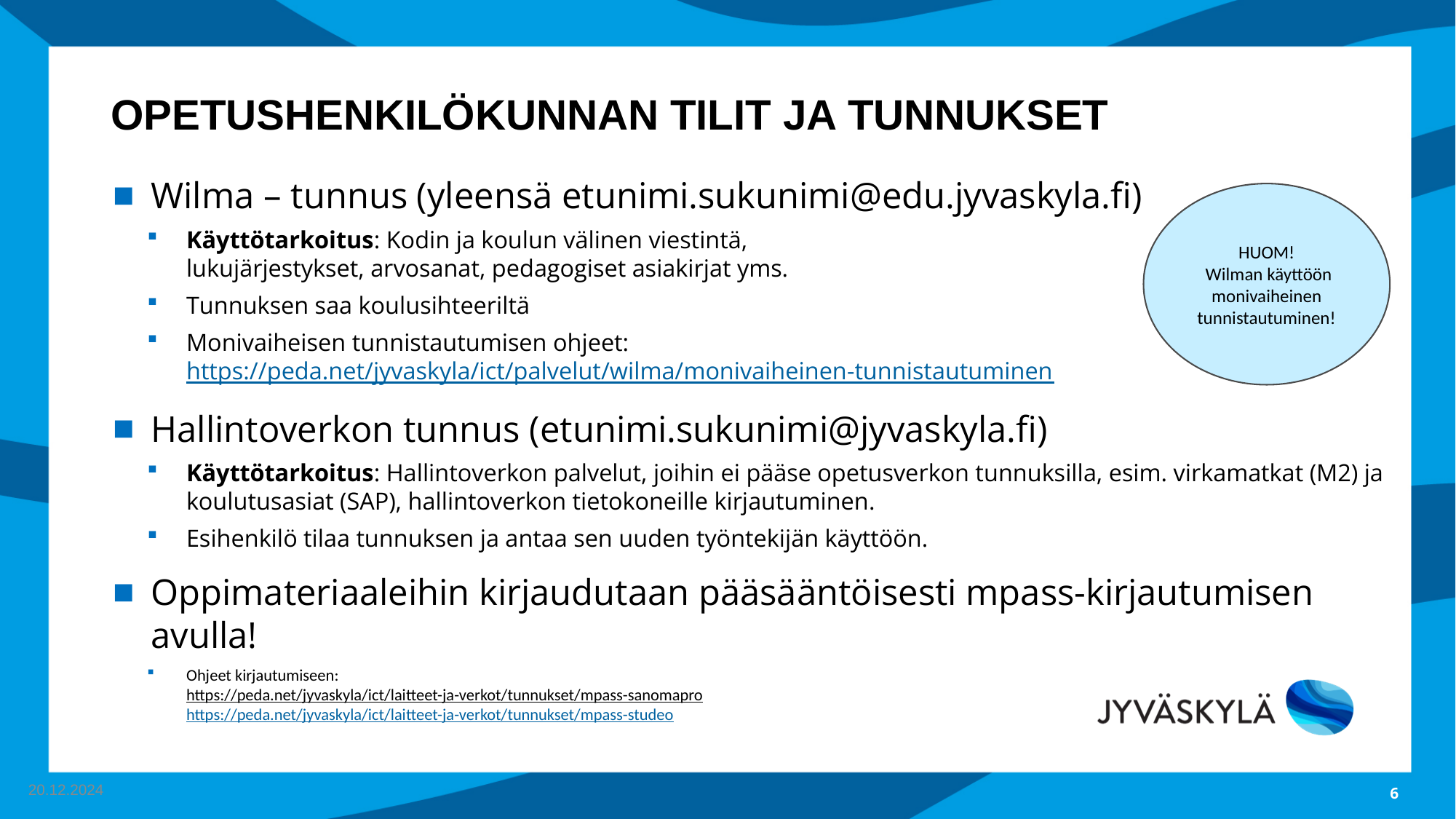

# OPETUSHENKILÖKUNNAN TILIT ja tunnukset
Wilma – tunnus (yleensä etunimi.sukunimi@edu.jyvaskyla.fi)
Käyttötarkoitus: Kodin ja koulun välinen viestintä,
lukujärjestykset, arvosanat, pedagogiset asiakirjat yms.
Tunnuksen saa koulusihteeriltä
Monivaiheisen tunnistautumisen ohjeet:
https://peda.net/jyvaskyla/ict/palvelut/wilma/monivaiheinen-tunnistautuminen
Hallintoverkon tunnus (etunimi.sukunimi@jyvaskyla.fi)
Käyttötarkoitus: Hallintoverkon palvelut, joihin ei pääse opetusverkon tunnuksilla, esim. virkamatkat (M2) ja koulutusasiat (SAP), hallintoverkon tietokoneille kirjautuminen.
Esihenkilö tilaa tunnuksen ja antaa sen uuden työntekijän käyttöön.
Oppimateriaaleihin kirjaudutaan pääsääntöisesti mpass-kirjautumisen avulla!
Ohjeet kirjautumiseen: 
https://peda.net/jyvaskyla/ict/laitteet-ja-verkot/tunnukset/mpass-sanomapro
https://peda.net/jyvaskyla/ict/laitteet-ja-verkot/tunnukset/mpass-studeo
HUOM!
 Wilman käyttöön monivaiheinen tunnistautuminen!
20.12.2024
6